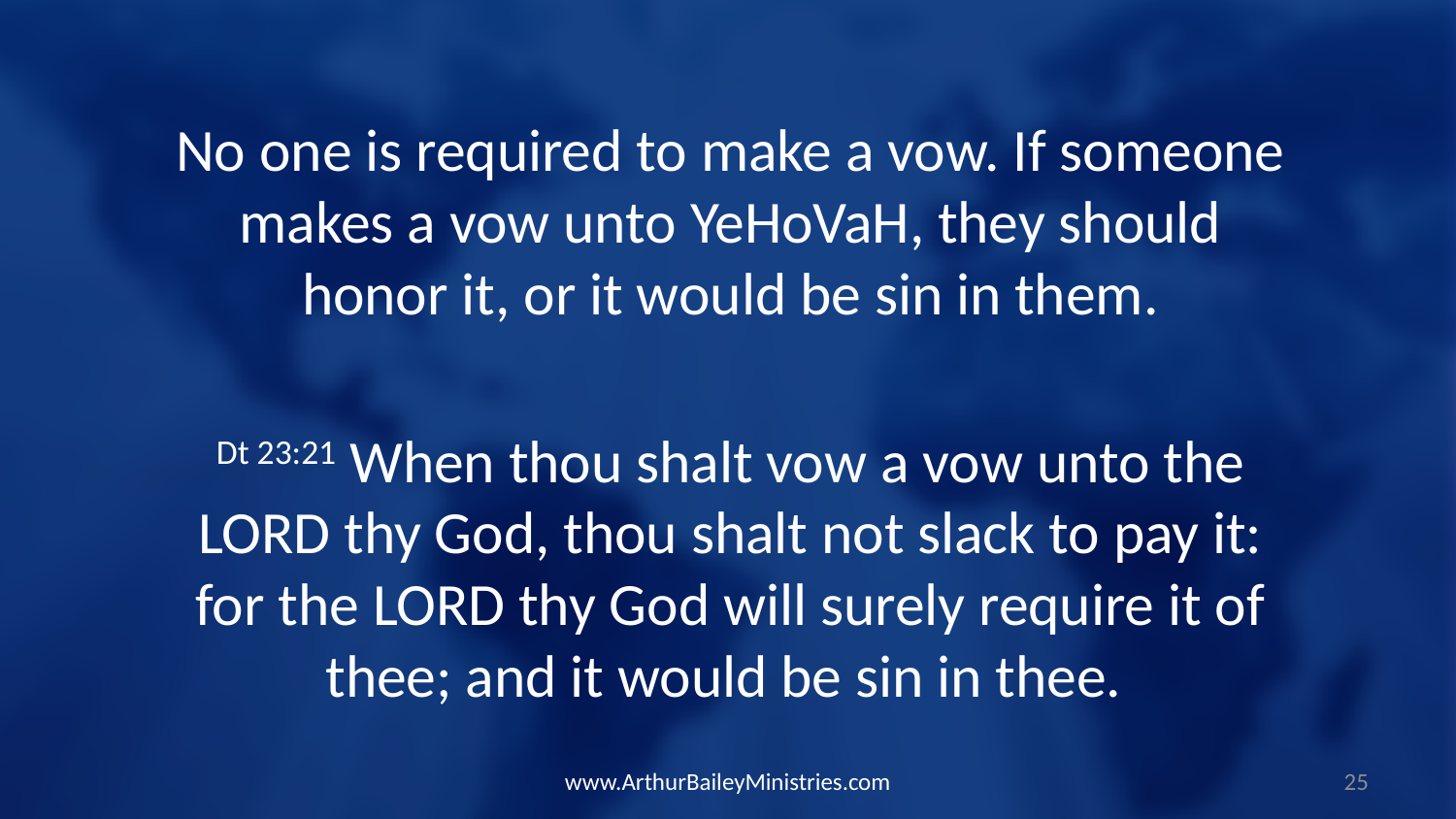

No one is required to make a vow. If someone makes a vow unto YeHoVaH, they should honor it, or it would be sin in them.

Dt 23:21 When thou shalt vow a vow unto the LORD thy God, thou shalt not slack to pay it: for the LORD thy God will surely require it of thee; and it would be sin in thee.
www.ArthurBaileyMinistries.com
25